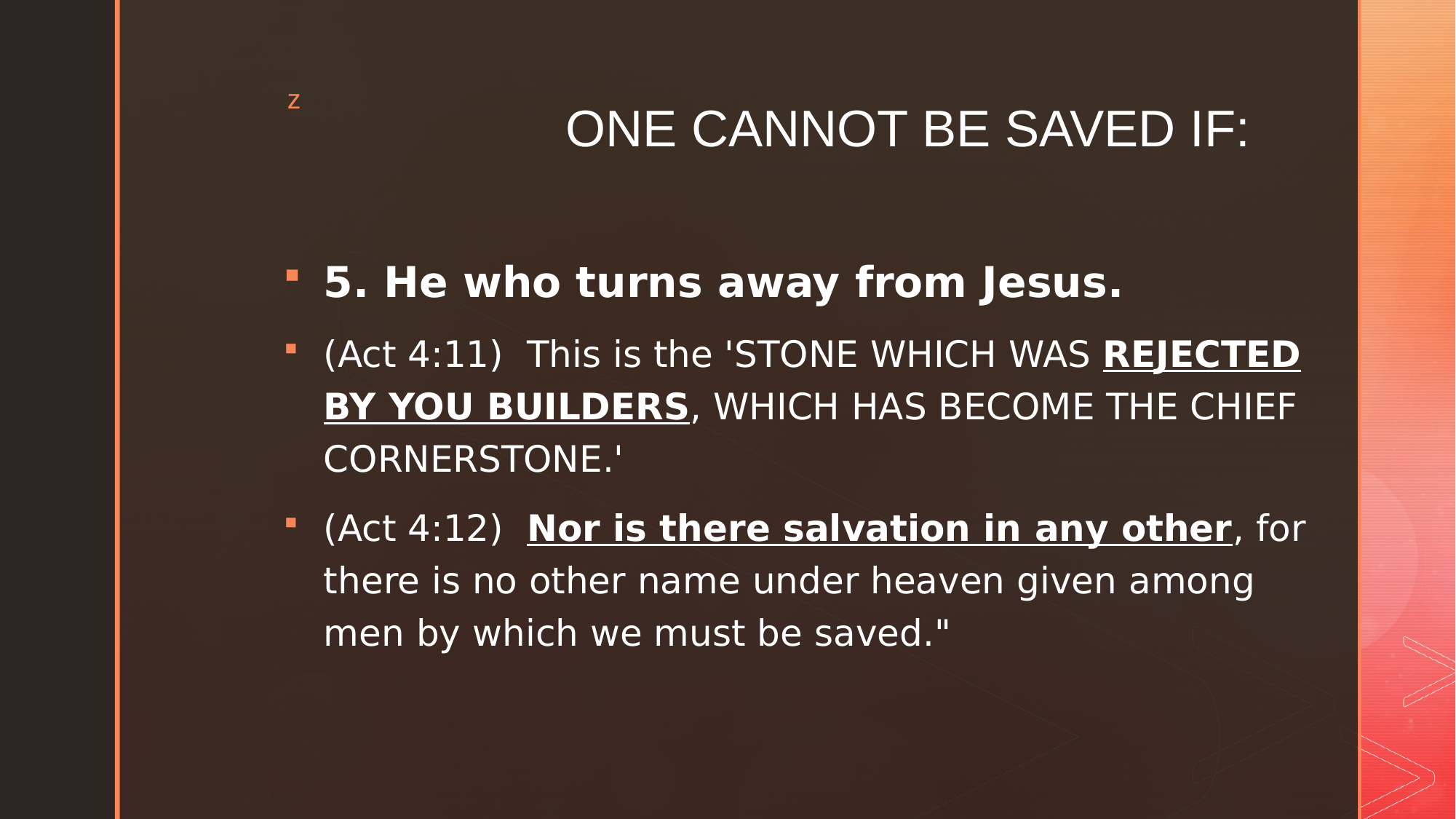

# ONE CANNOT BE SAVED IF:
5. He who turns away from Jesus.
(Act 4:11)  This is the 'STONE WHICH WAS REJECTED BY YOU BUILDERS, WHICH HAS BECOME THE CHIEF CORNERSTONE.'
(Act 4:12)  Nor is there salvation in any other, for there is no other name under heaven given among men by which we must be saved."